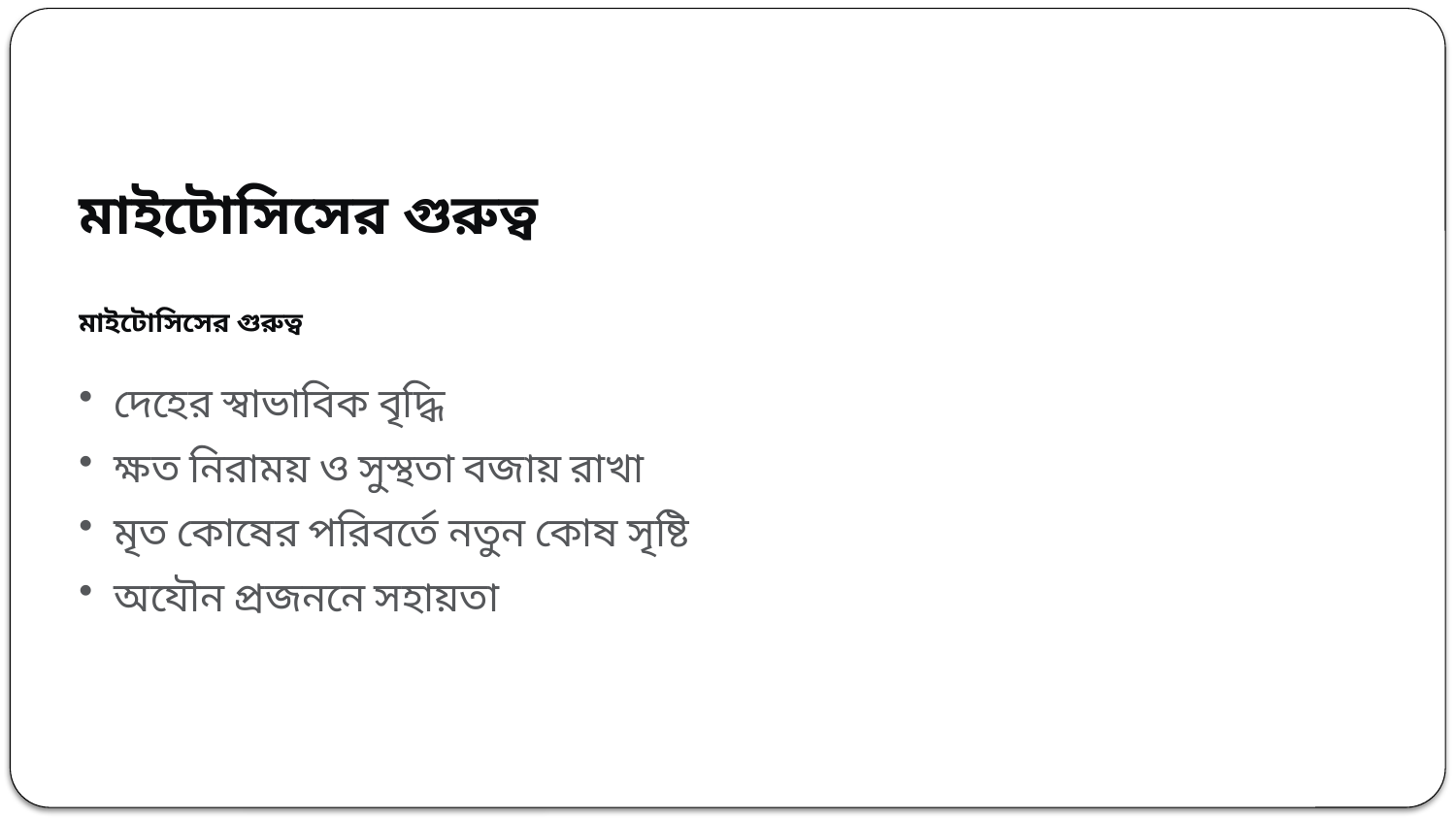

মাইটোসিসের গুরুত্ব
মাইটোসিসের গুরুত্ব
দেহের স্বাভাবিক বৃদ্ধি
ক্ষত নিরাময় ও সুস্থতা বজায় রাখা
মৃত কোষের পরিবর্তে নতুন কোষ সৃষ্টি
অযৌন প্রজননে সহায়তা